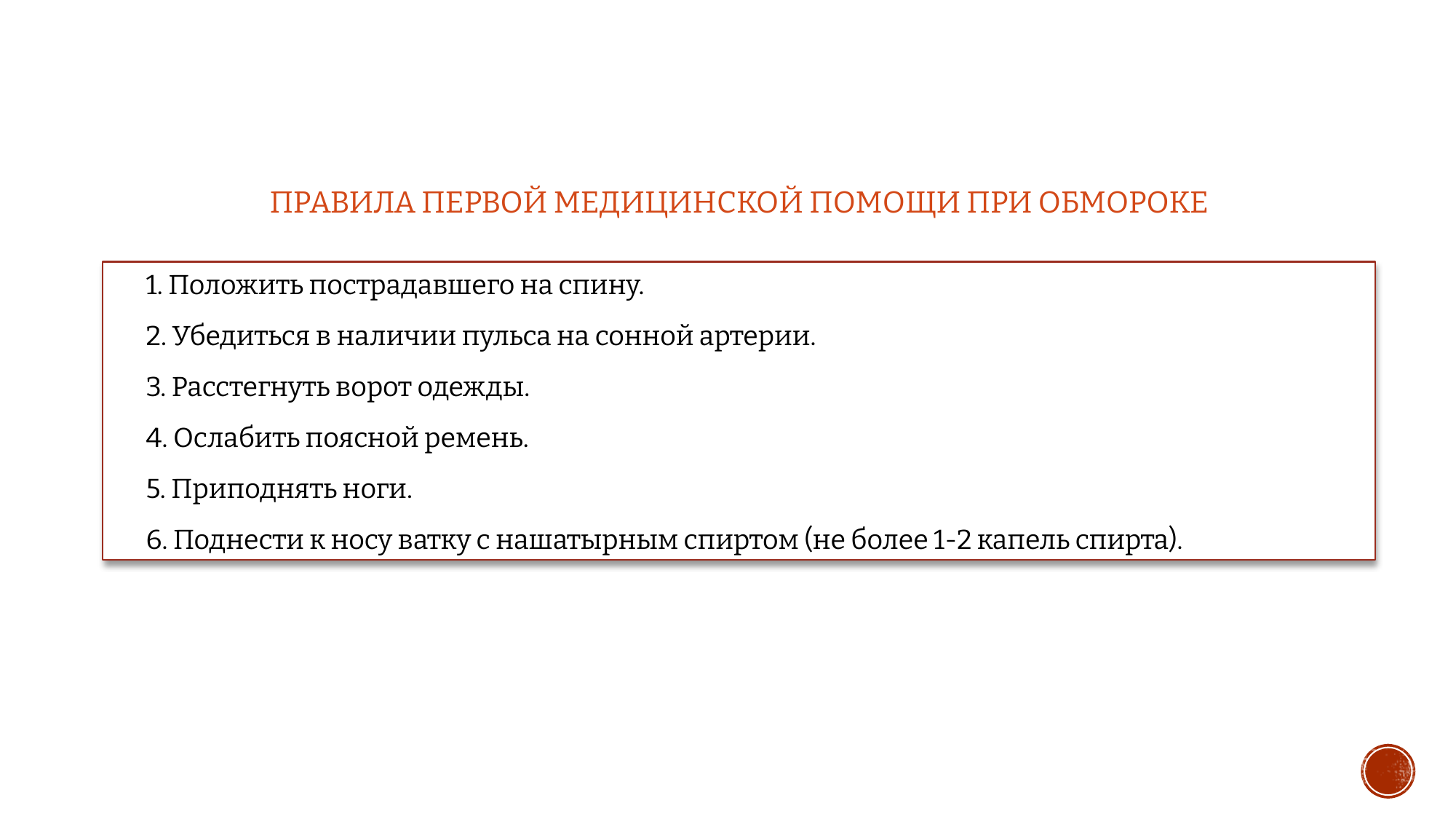

Правила первой медицинской помощи при Обмороке
1. Положить пострадавшего на спину.
2. Убедиться в наличии пульса на сонной артерии.
3. Расстегнуть ворот одежды.
4. Ослабить поясной ремень.
5. Приподнять ноги.
6. Поднести к носу ватку с нашатырным спиртом (не более 1-2 капель спирта).